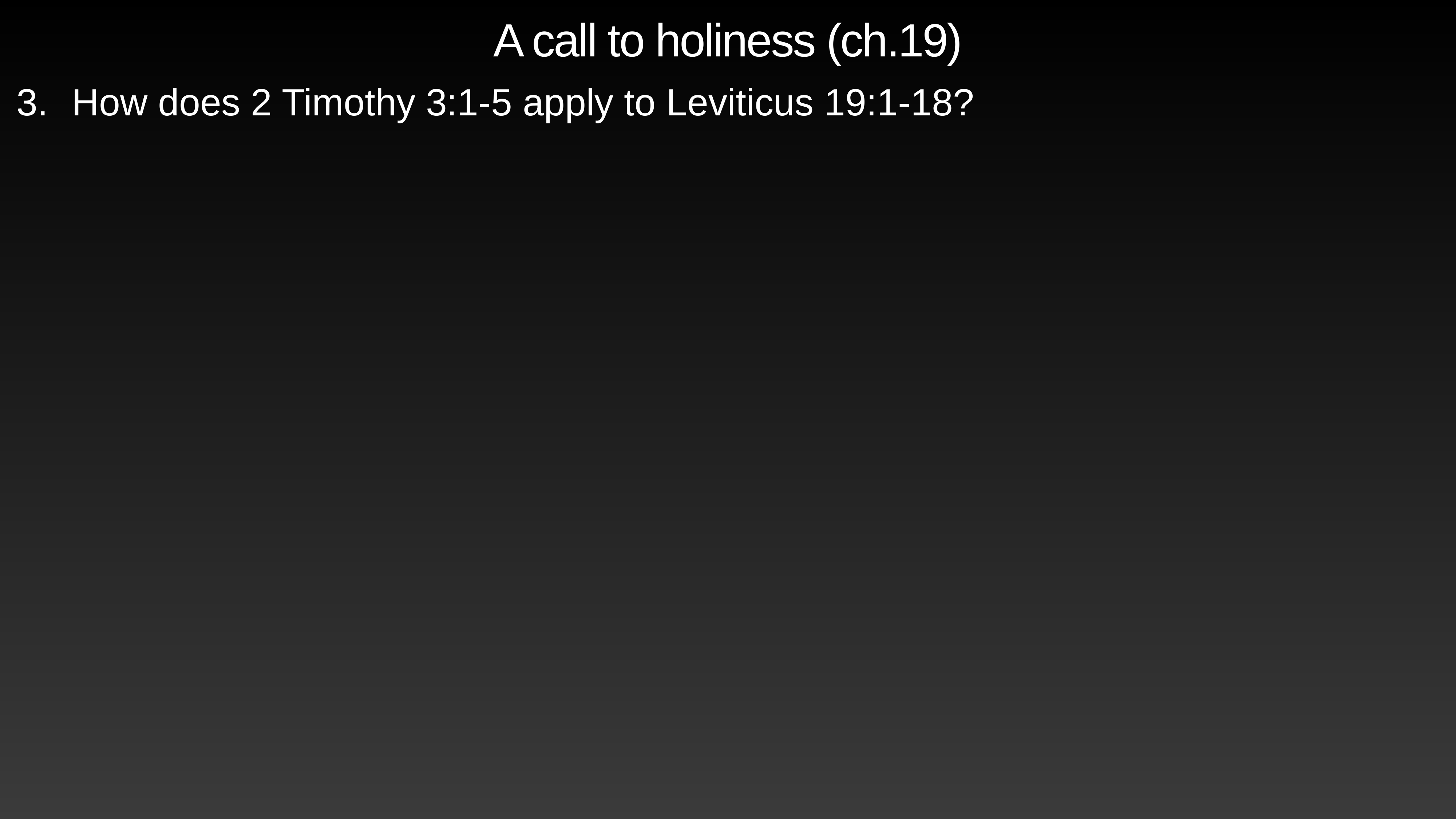

# A call to holiness (ch.19)
How does 2 Timothy 3:1-5 apply to Leviticus 19:1-18?